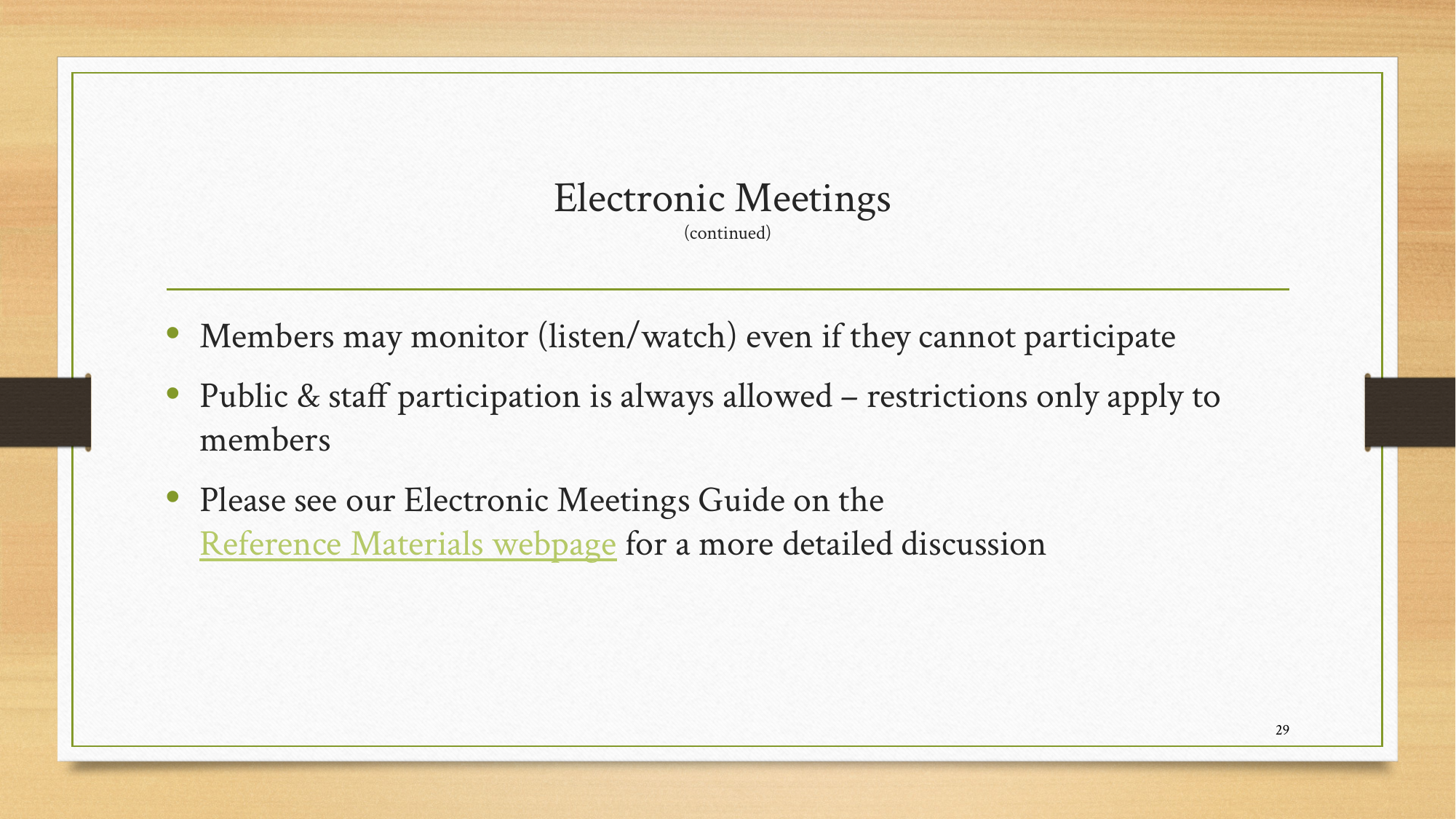

# Electronic Meetings (continued)
Members may monitor (listen/watch) even if they cannot participate
Public & staff participation is always allowed – restrictions only apply to members
Please see our Electronic Meetings Guide on the Reference Materials webpage for a more detailed discussion

29